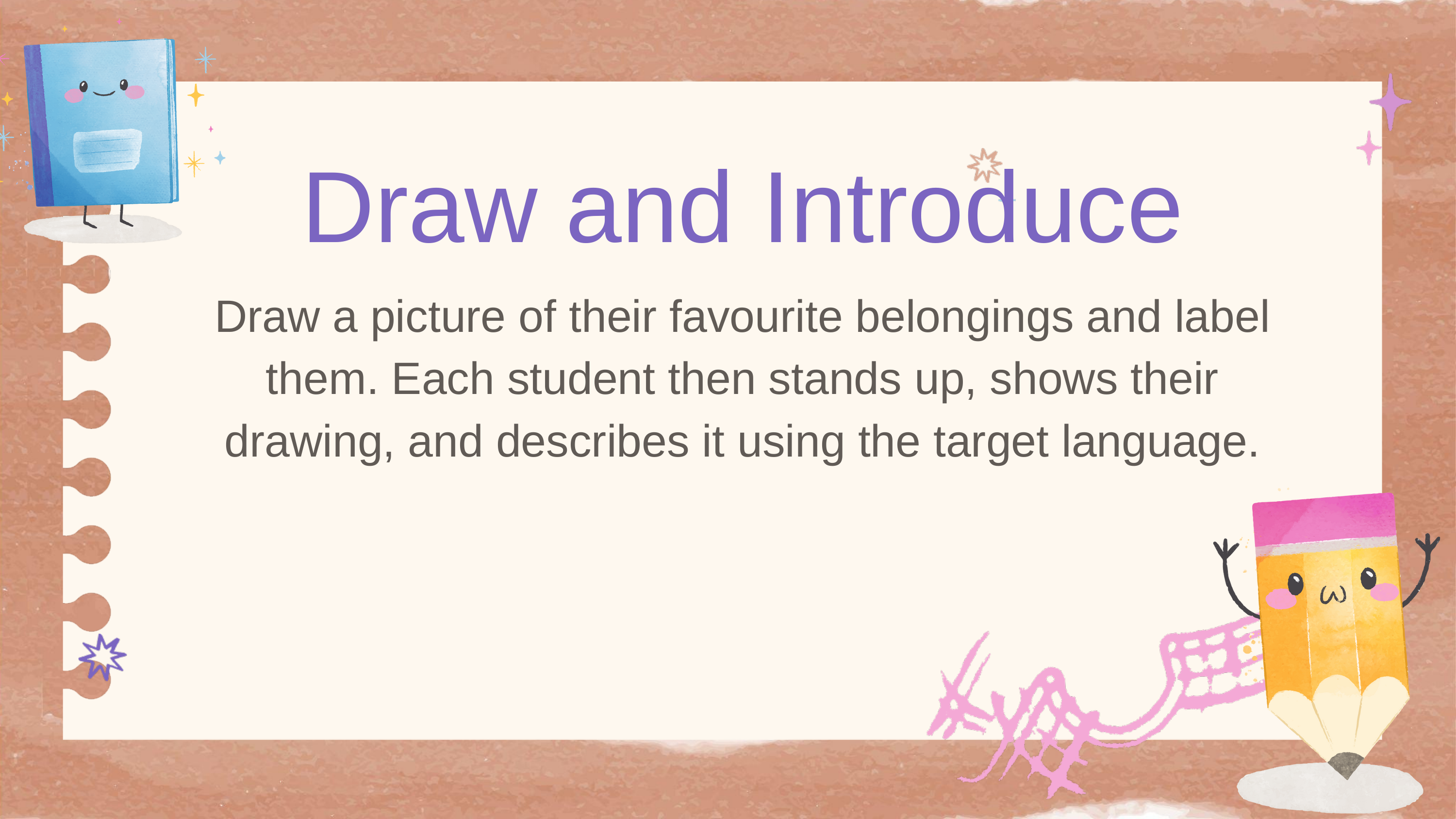

Draw and Introduce

Draw a picture of their favourite belongings and label them. Each student then stands up, shows their drawing, and describes it using the target language.